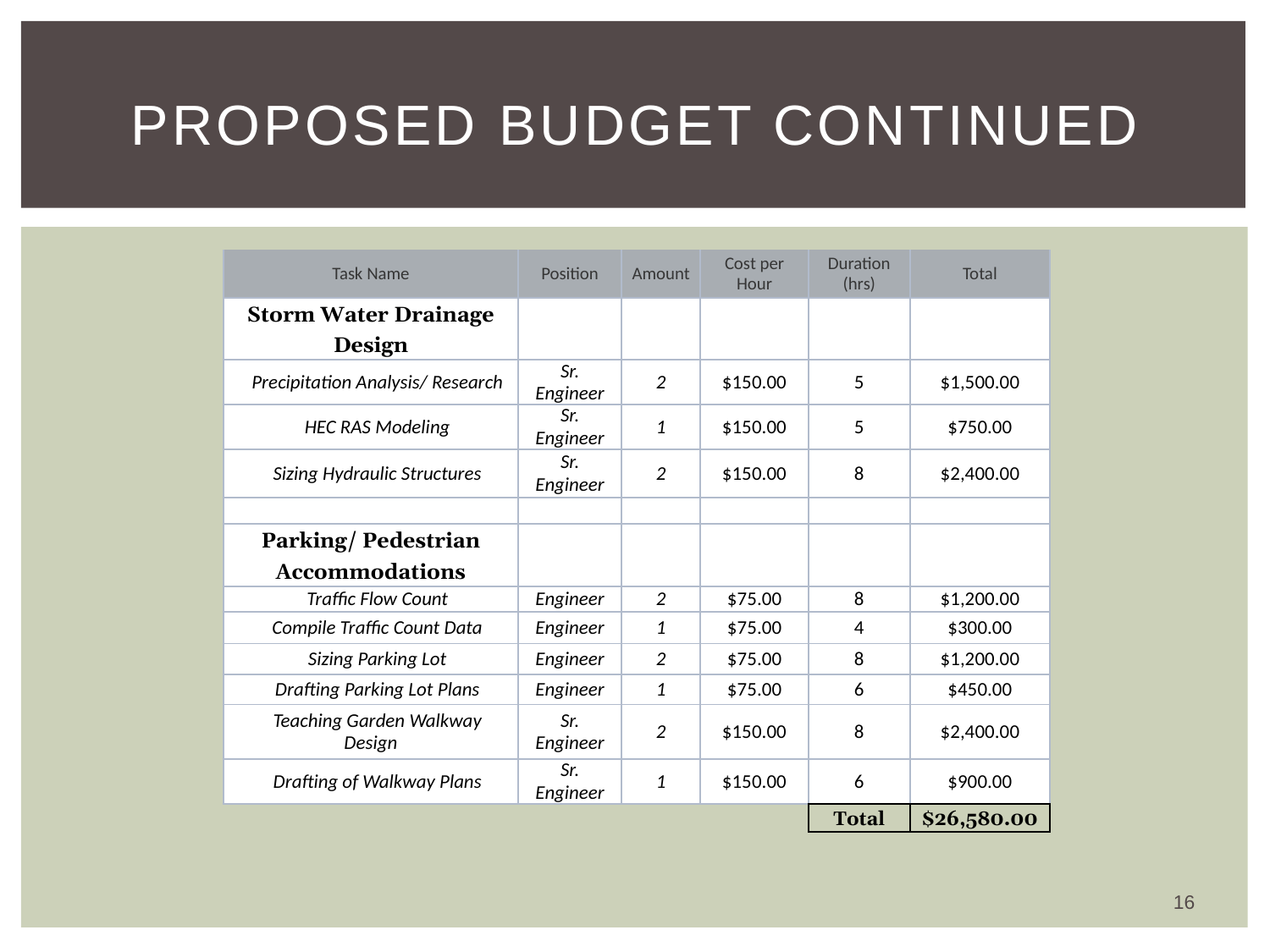

# Proposed Budget continued
| Task Name | Position | Amount | Cost per Hour | Duration (hrs) | Total |
| --- | --- | --- | --- | --- | --- |
| Storm Water Drainage Design |  |  |  |  |  |
| Precipitation Analysis/ Research | Sr. Engineer | 2 | $150.00 | 5 | $1,500.00 |
| HEC RAS Modeling | Sr. Engineer | 1 | $150.00 | 5 | $750.00 |
| Sizing Hydraulic Structures | Sr. Engineer | 2 | $150.00 | 8 | $2,400.00 |
|  |  |  |  |  |  |
| Parking/ Pedestrian Accommodations |  |  |  |  |  |
| Traffic Flow Count | Engineer | 2 | $75.00 | 8 | $1,200.00 |
| Compile Traffic Count Data | Engineer | 1 | $75.00 | 4 | $300.00 |
| Sizing Parking Lot | Engineer | 2 | $75.00 | 8 | $1,200.00 |
| Drafting Parking Lot Plans | Engineer | 1 | $75.00 | 6 | $450.00 |
| Teaching Garden Walkway Design | Sr. Engineer | 2 | $150.00 | 8 | $2,400.00 |
| Drafting of Walkway Plans | Sr. Engineer | 1 | $150.00 | 6 | $900.00 |
|  |  |  |  | Total | $26,580.00 |
16